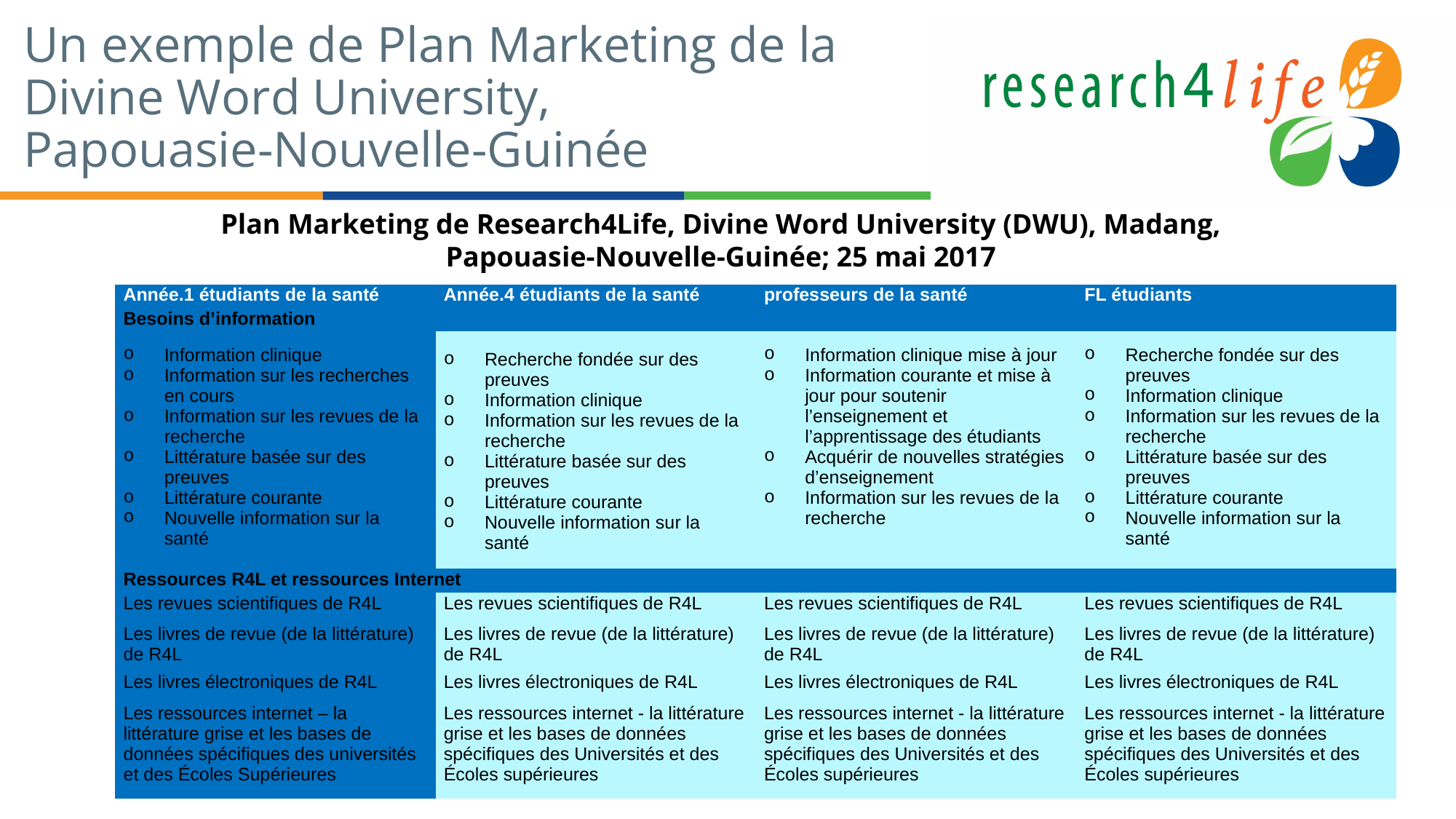

# Un exemple de Plan Marketing de la Divine Word University, Papouasie-Nouvelle-Guinée
Plan Marketing de Research4Life, Divine Word University (DWU), Madang,
Papouasie-Nouvelle-Guinée; 25 mai 2017
| Année.1 étudiants de la santé | Année.4 étudiants de la santé | professeurs de la santé | FL étudiants |
| --- | --- | --- | --- |
| Besoins d’information |  |  |  |
| Information clinique Information sur les recherches en cours Information sur les revues de la recherche Littérature basée sur des preuves Littérature courante Nouvelle information sur la santé | Recherche fondée sur des preuves Information clinique Information sur les revues de la recherche Littérature basée sur des preuves Littérature courante Nouvelle information sur la santé | Information clinique mise à jour Information courante et mise à jour pour soutenir l’enseignement et l’apprentissage des étudiants Acquérir de nouvelles stratégies d’enseignement Information sur les revues de la recherche | Recherche fondée sur des preuves Information clinique Information sur les revues de la recherche Littérature basée sur des preuves Littérature courante Nouvelle information sur la santé |
| Ressources R4L et ressources Internet |  |  |  |
| Les revues scientifiques de R4L | Les revues scientifiques de R4L | Les revues scientifiques de R4L | Les revues scientifiques de R4L |
| Les livres de revue (de la littérature) de R4L | Les livres de revue (de la littérature) de R4L | Les livres de revue (de la littérature) de R4L | Les livres de revue (de la littérature) de R4L |
| Les livres électroniques de R4L | Les livres électroniques de R4L | Les livres électroniques de R4L | Les livres électroniques de R4L |
| Les ressources internet – la littérature grise et les bases de données spécifiques des universités et des Écoles Supérieures | Les ressources internet - la littérature grise et les bases de données spécifiques des Universités et des Écoles supérieures | Les ressources internet - la littérature grise et les bases de données spécifiques des Universités et des Écoles supérieures | Les ressources internet - la littérature grise et les bases de données spécifiques des Universités et des Écoles supérieures |